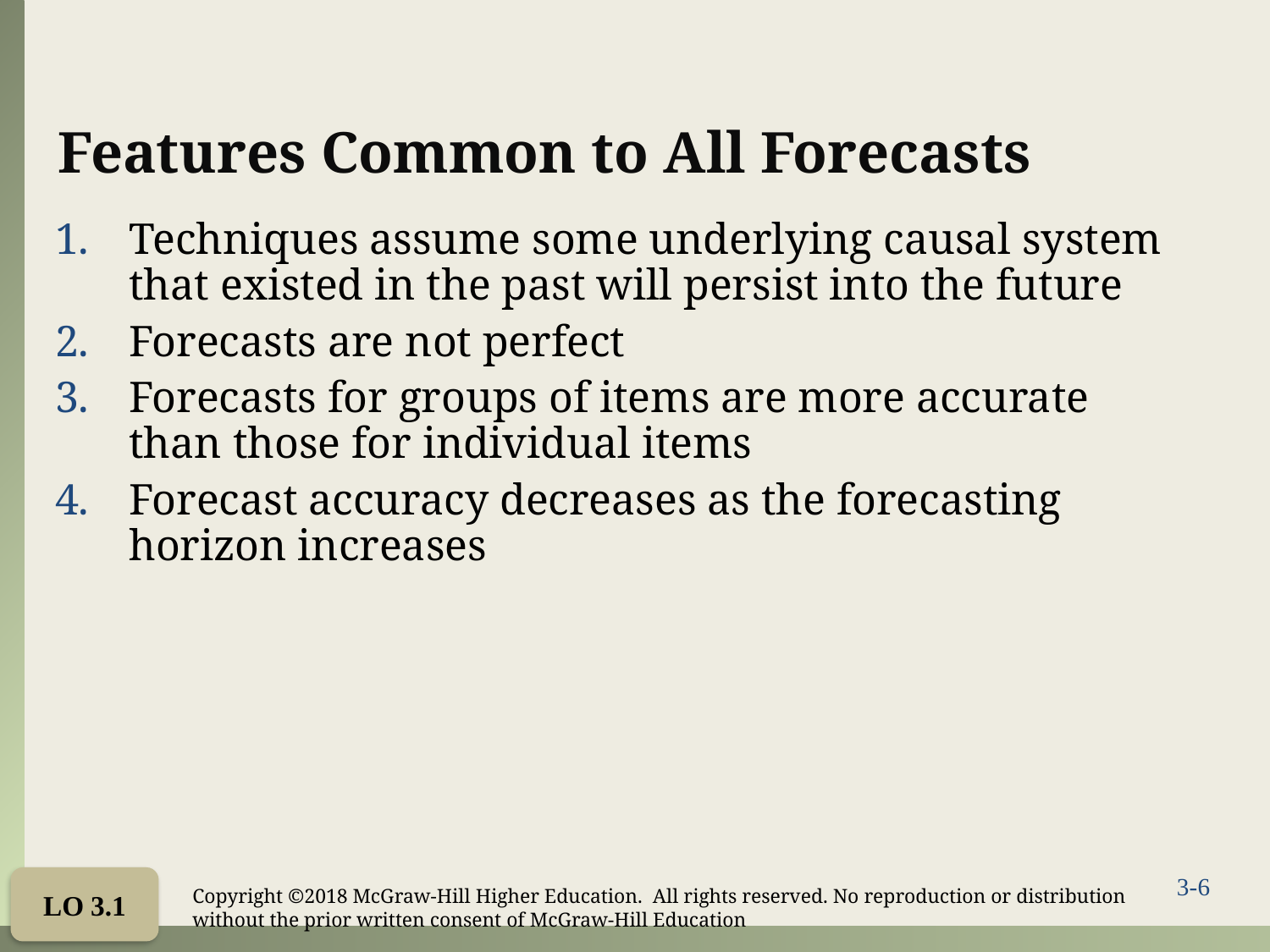

# Features Common to All Forecasts
Techniques assume some underlying causal system that existed in the past will persist into the future
Forecasts are not perfect
Forecasts for groups of items are more accurate than those for individual items
Forecast accuracy decreases as the forecasting horizon increases
LO 3.1
Copyright ©2018 McGraw-Hill Higher Education.  All rights reserved. No reproduction or distribution without the prior written consent of McGraw-Hill Education